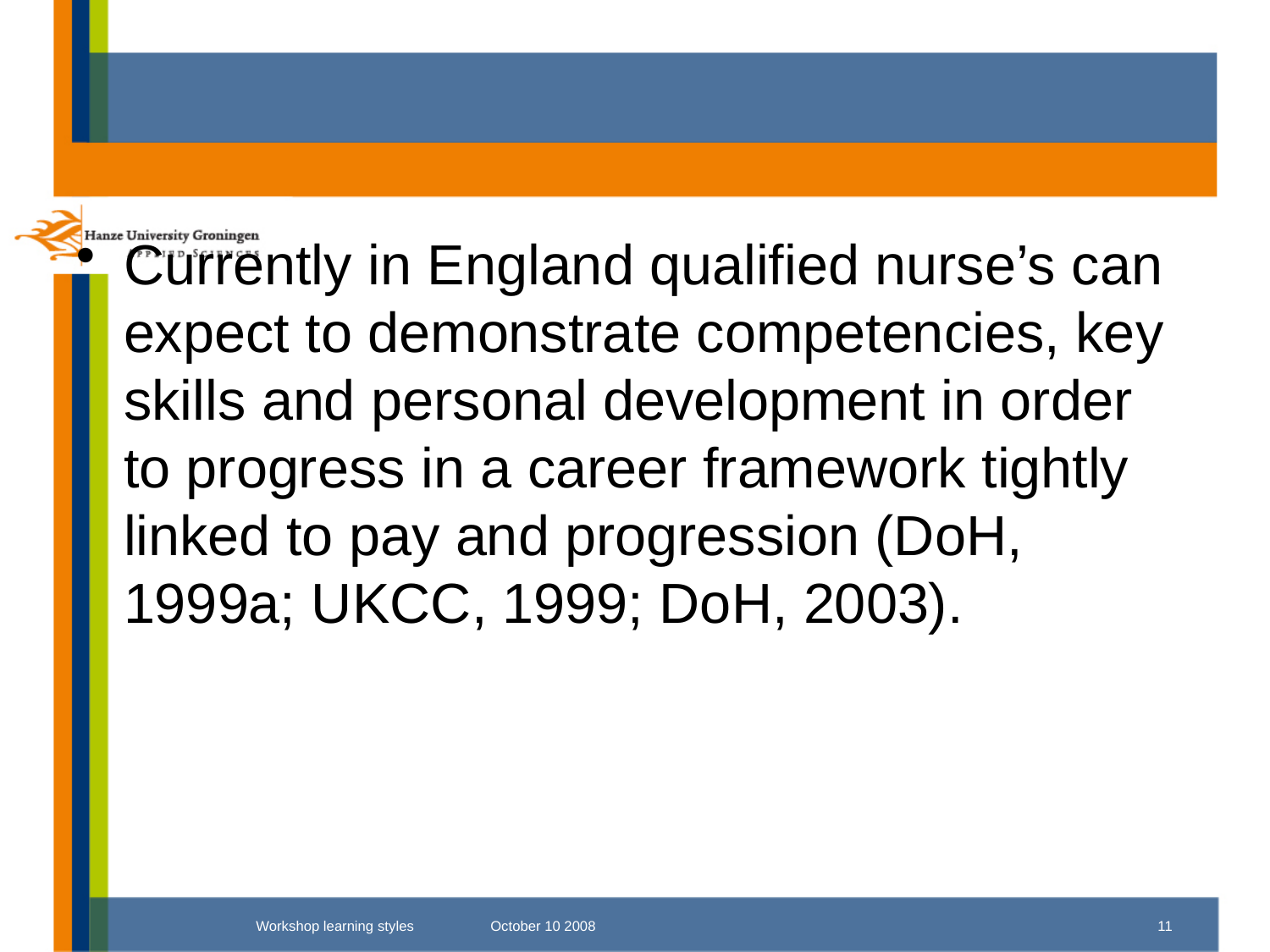

#
Currently in England qualified nurse’s can expect to demonstrate competencies, key skills and personal development in order to progress in a career framework tightly linked to pay and progression (DoH, 1999a; UKCC, 1999; DoH, 2003).

Workshop learning styles                   October 10 2008
11